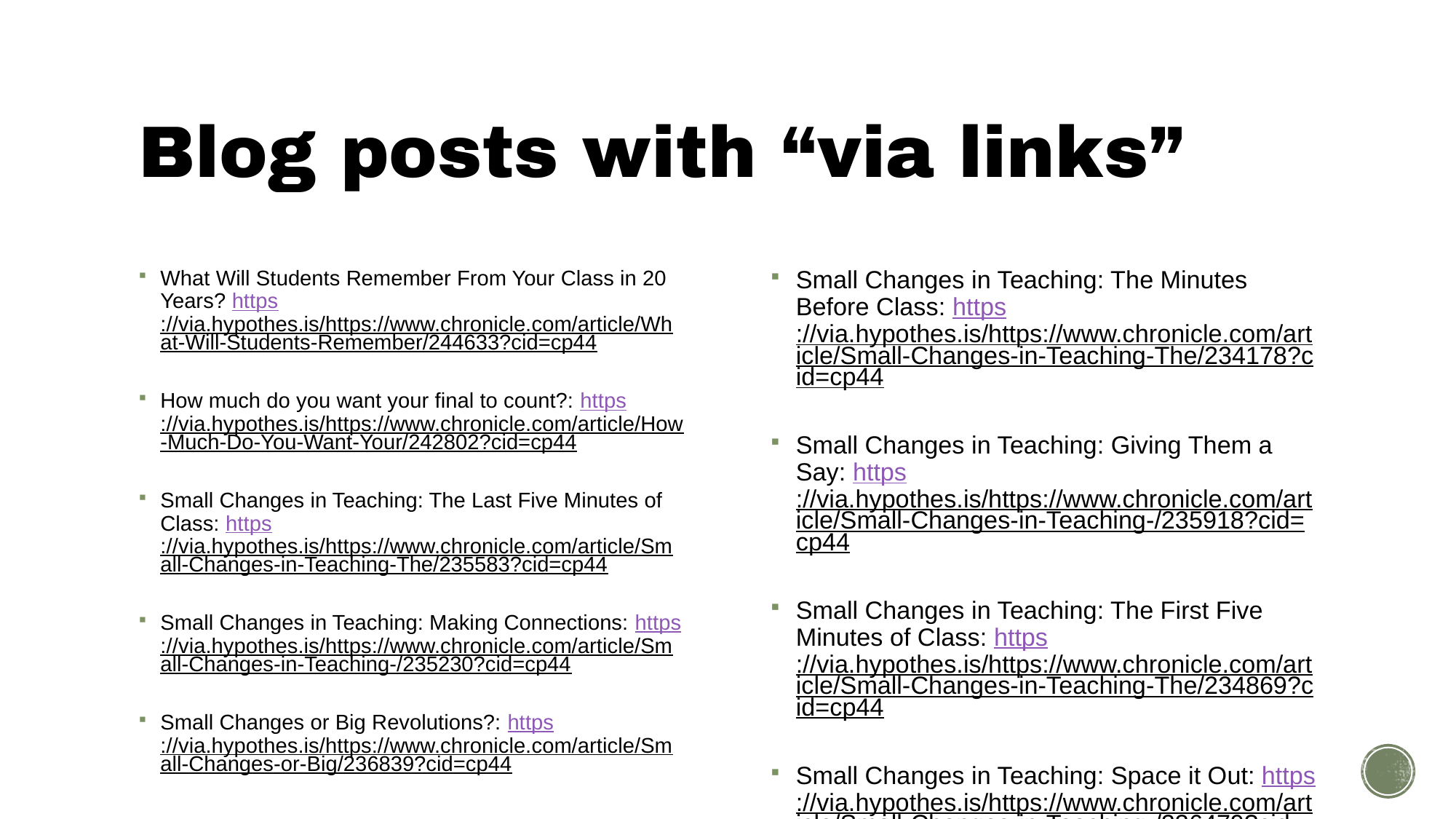

# Blog posts with “via links”
What Will Students Remember From Your Class in 20 Years? https://via.hypothes.is/https://www.chronicle.com/article/What-Will-Students-Remember/244633?cid=cp44
How much do you want your final to count?: https://via.hypothes.is/https://www.chronicle.com/article/How-Much-Do-You-Want-Your/242802?cid=cp44
Small Changes in Teaching: The Last Five Minutes of Class: https://via.hypothes.is/https://www.chronicle.com/article/Small-Changes-in-Teaching-The/235583?cid=cp44
Small Changes in Teaching: Making Connections: https://via.hypothes.is/https://www.chronicle.com/article/Small-Changes-in-Teaching-/235230?cid=cp44
Small Changes or Big Revolutions?: https://via.hypothes.is/https://www.chronicle.com/article/Small-Changes-or-Big/236839?cid=cp44

Small Changes in Teaching: The Minutes Before Class: https://via.hypothes.is/https://www.chronicle.com/article/Small-Changes-in-Teaching-The/234178?cid=cp44
Small Changes in Teaching: Giving Them a Say: https://via.hypothes.is/https://www.chronicle.com/article/Small-Changes-in-Teaching-/235918?cid=cp44
Small Changes in Teaching: The First Five Minutes of Class: https://via.hypothes.is/https://www.chronicle.com/article/Small-Changes-in-Teaching-The/234869?cid=cp44
Small Changes in Teaching: Space it Out: https://via.hypothes.is/https://www.chronicle.com/article/Small-Changes-in-Teaching-/236479?cid=cp44